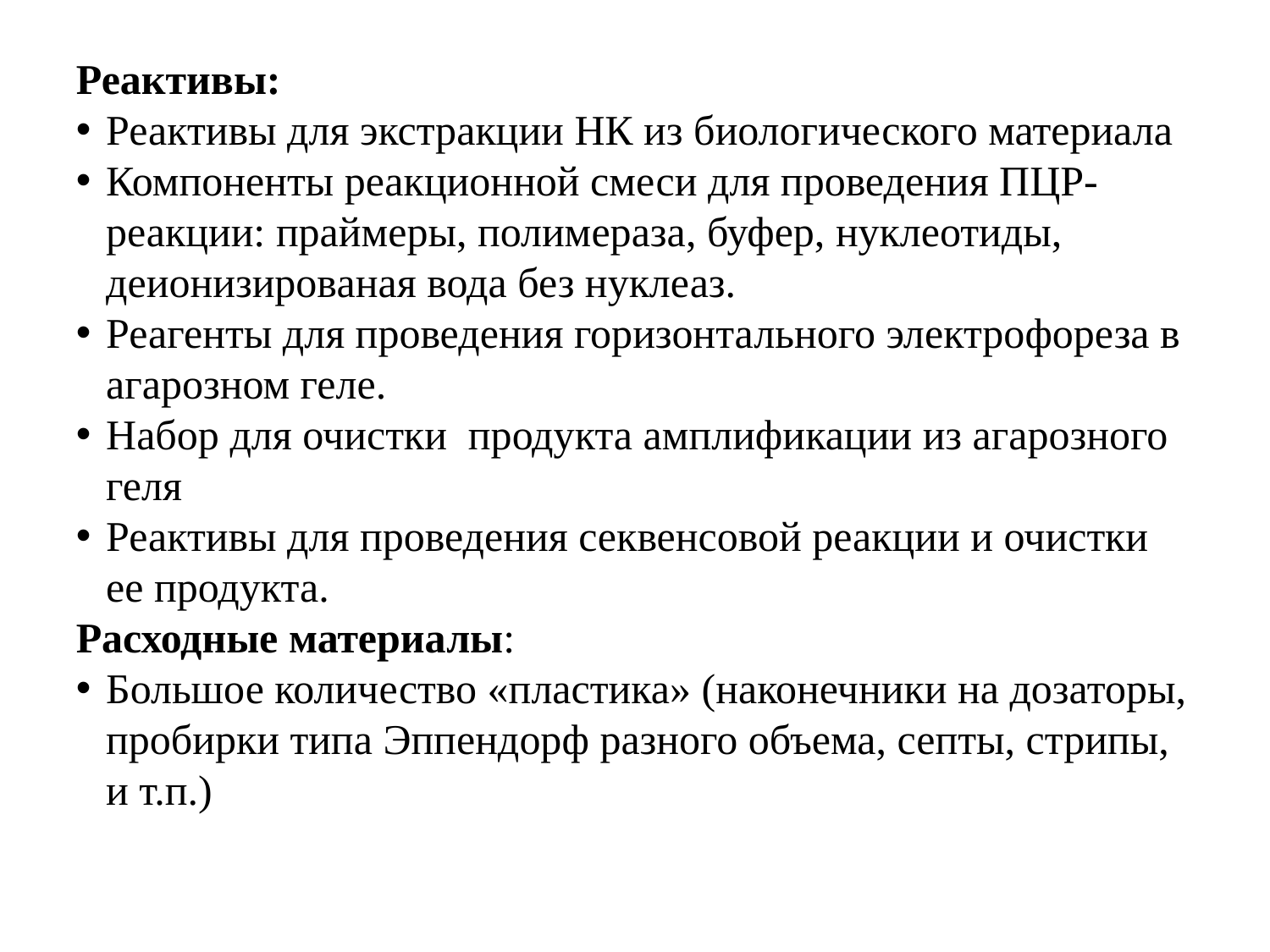

20
Реактивы:
Реактивы для экстракции НК из биологического материала
Компоненты реакционной смеси для проведения ПЦР-реакции: праймеры, полимераза, буфер, нуклеотиды, деионизированая вода без нуклеаз.
Реагенты для проведения горизонтального электрофореза в агарозном геле.
Набор для очистки  продукта амплификации из агарозного геля
Реактивы для проведения секвенсовой реакции и очистки ее продукта.
Расходные материалы:
Большое количество «пластика» (наконечники на дозаторы, пробирки типа Эппендорф разного объема, септы, стрипы, и т.п.)